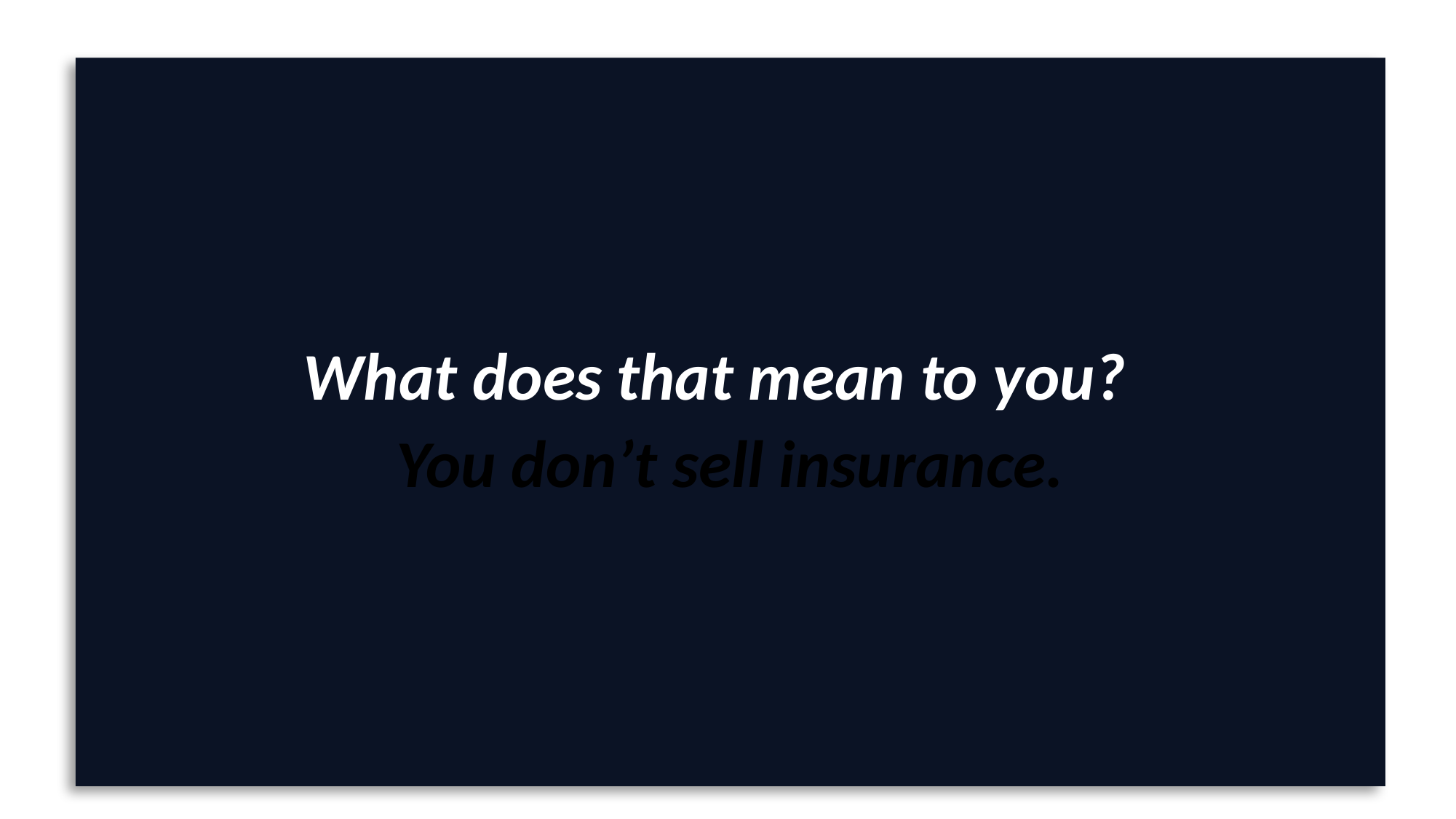

What does that mean to you?
You don’t sell insurance.